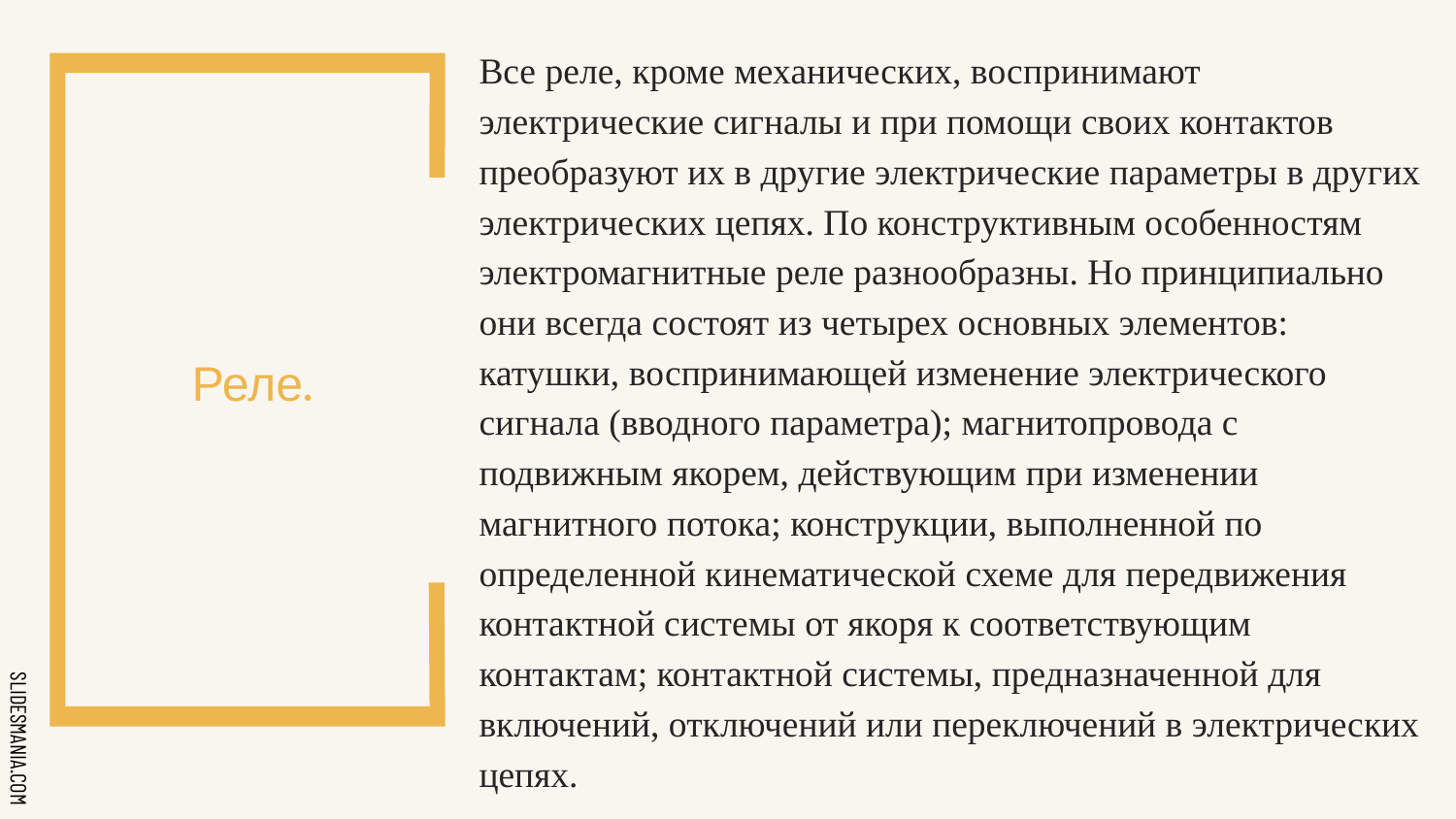

# Реле.
Все реле, кроме механических, воспринимают электрические сигналы и при помощи своих контактов преобразуют их в другие электрические параметры в других электрических цепях. По конструктивным особенностям электромагнитные реле разнообразны. Но принципиально они всегда состоят из четырех основных элементов: катушки, воспринимающей изменение электрического сигнала (вводного параметра); магнитопровода с подвижным якорем, действующим при изменении магнитного потока; конструкции, выполненной по определенной кинематической схеме для передвижения контактной системы от якоря к соответствующим контактам; контактной системы, предназначенной для включений, отключений или переключений в электрических цепях.